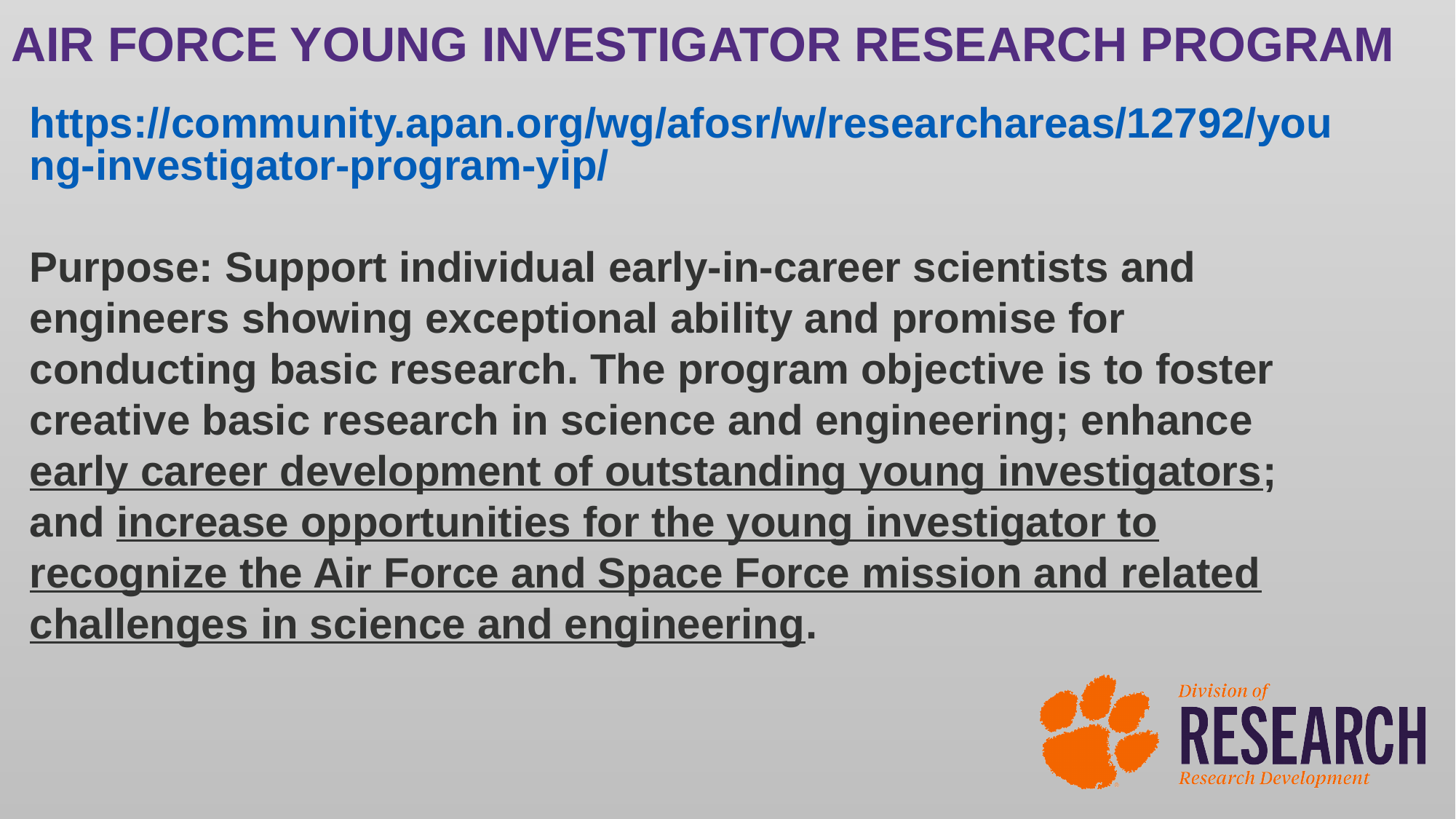

AIR FORCE YOUNG INVESTIGATOR RESEARCH PROGRAM
https://community.apan.org/wg/afosr/w/researchareas/12792/young-investigator-program-yip/

Purpose: Support individual early-in-career scientists and engineers showing exceptional ability and promise for conducting basic research. The program objective is to foster creative basic research in science and engineering; enhance early career development of outstanding young investigators; and increase opportunities for the young investigator to recognize the Air Force and Space Force mission and related challenges in science and engineering.